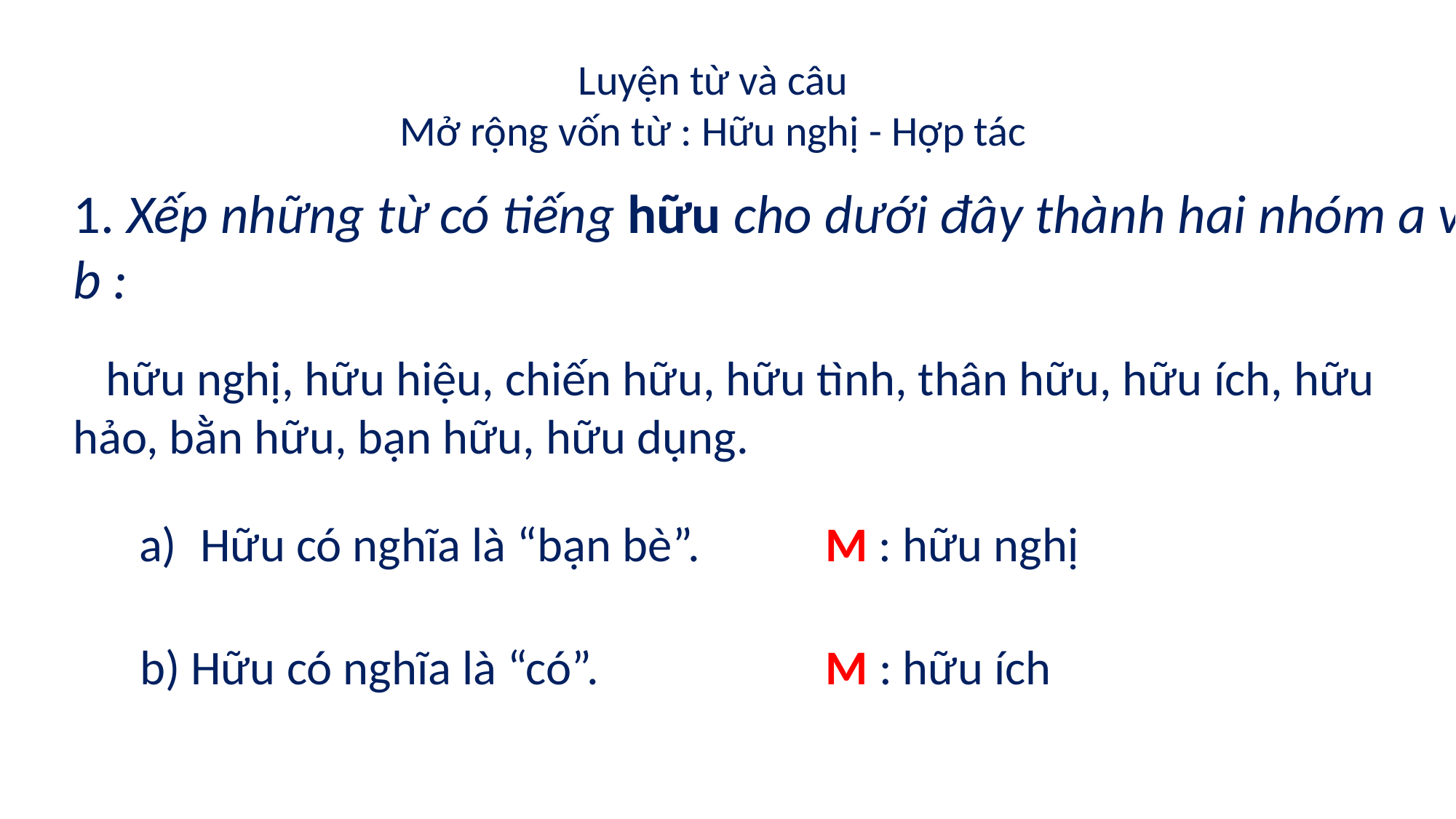

Luyện từ và câu
Mở rộng vốn từ : Hữu nghị - Hợp tác
1. Xếp những từ có tiếng hữu cho dưới đây thành hai nhóm a và b :
   hữu nghị, hữu hiệu, chiến hữu, hữu tình, thân hữu, hữu ích, hữu hảo, bằn hữu, bạn hữu, hữu dụng.
Hữu có nghĩa là “bạn bè”.
M : hữu nghị
M : hữu ích
b) Hữu có nghĩa là “có”.